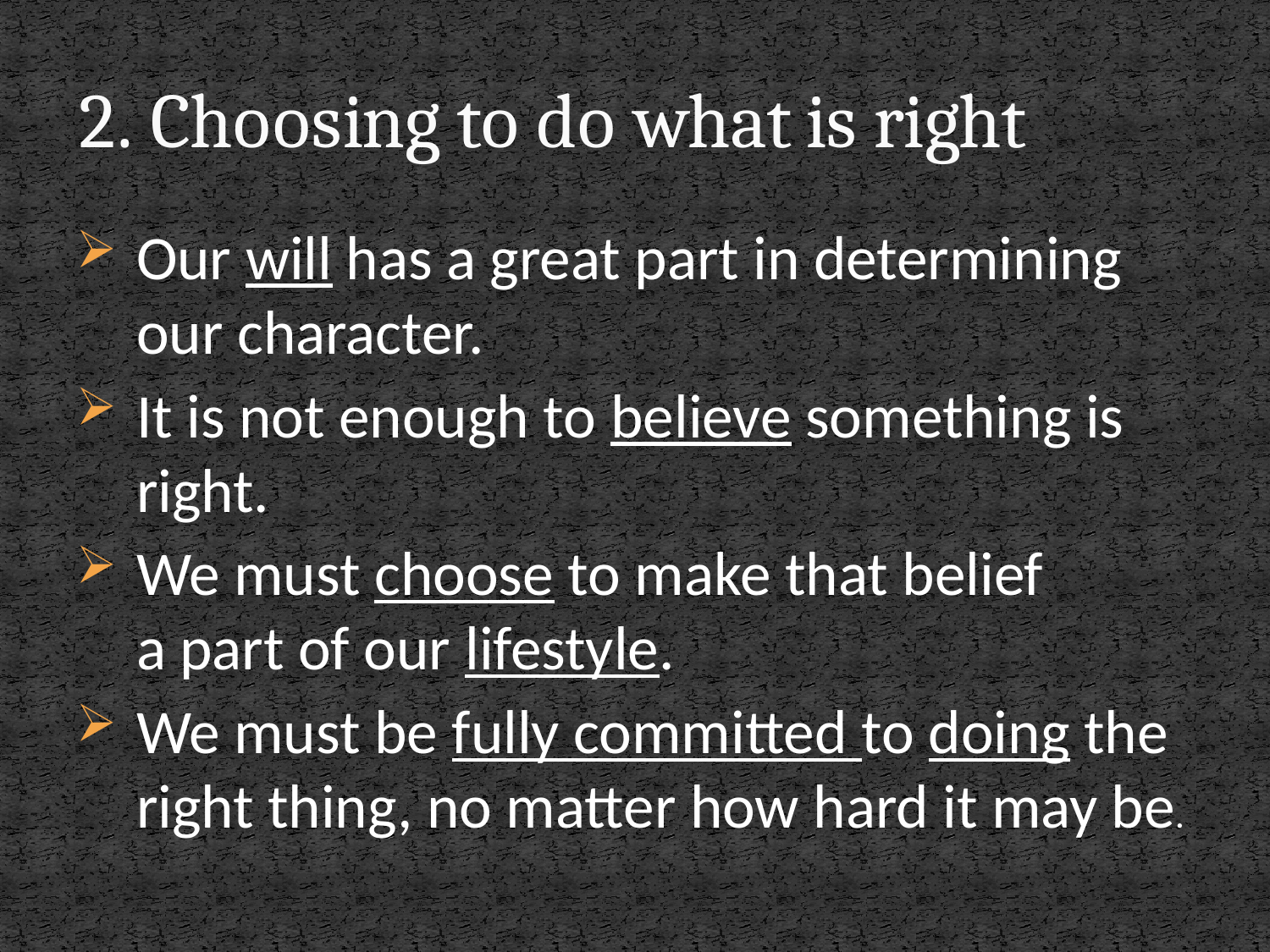

# 2. Choosing to do what is right
Our will has a great part in determining our character.
It is not enough to believe something is right.
We must choose to make that belief
a part of our lifestyle.
We must be fully committed to doing the right thing, no matter how hard it may be.